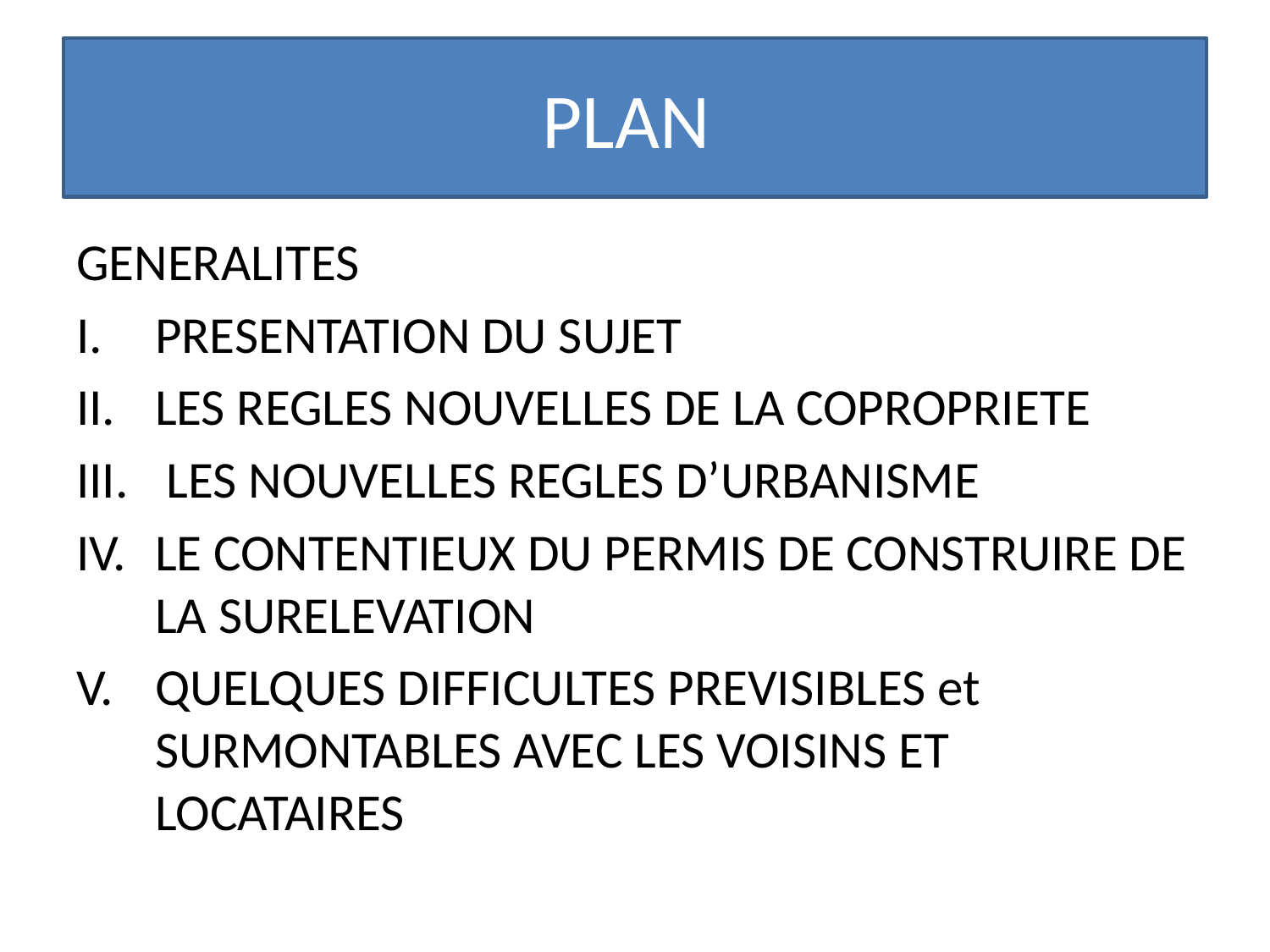

# PLAN
GENERALITES
PRESENTATION DU SUJET
LES REGLES NOUVELLES DE LA COPROPRIETE
 LES NOUVELLES REGLES D’URBANISME
LE CONTENTIEUX DU PERMIS DE CONSTRUIRE DE LA SURELEVATION
QUELQUES DIFFICULTES PREVISIBLES et SURMONTABLES AVEC LES VOISINS ET LOCATAIRES